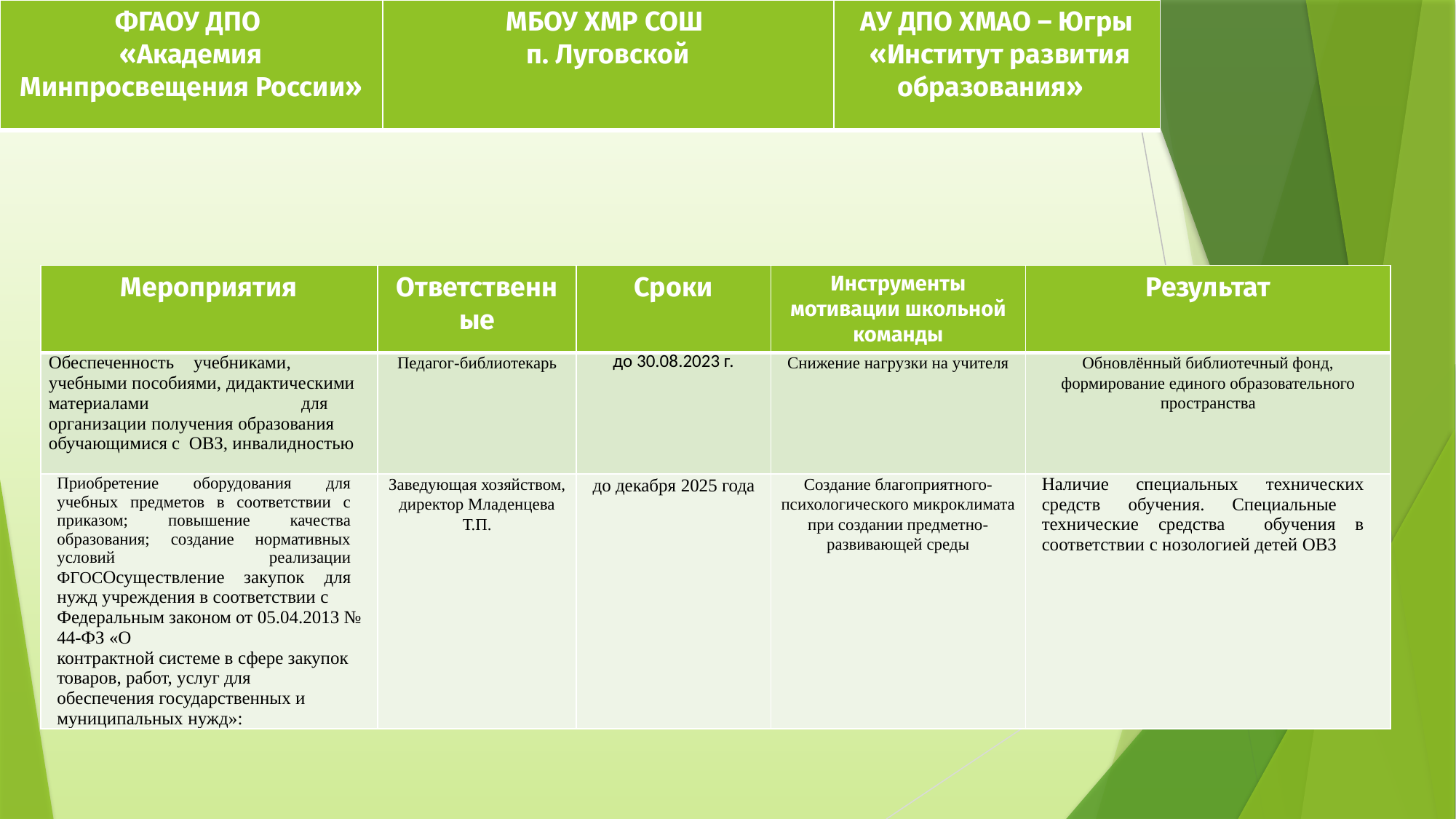

| ФГАОУ ДПО «Академия Минпросвещения России» | МБОУ ХМР СОШ п. Луговской | АУ ДПО ХМАО – Югры «Институт развития образования» |
| --- | --- | --- |
| Мероприятия | Ответственные | Сроки | Инструменты мотивации школьной команды | Результат |
| --- | --- | --- | --- | --- |
| Обеспеченность учебниками, учебными пособиями, дидактическими материалами для организации получения образования обучающимися с ОВЗ, инвалидностью | Педагог-библиотекарь | до 30.08.2023 г. | Снижение нагрузки на учителя | Обновлённый библиотечный фонд, формирование единого образовательного пространства |
| Приобретение оборудования для учебных предметов в соответствии с приказом; повышение качества образования; создание нормативных условий реализации ФГОСОсуществление закупок для нужд учреждения в соответствии с Федеральным законом от 05.04.2013 № 44-ФЗ «О контрактной системе в сфере закупок товаров, работ, услуг для обеспечения государственных и муниципальных нужд»: | Заведующая хозяйством, директор Младенцева Т.П. | до декабря 2025 года | Создание благоприятного-психологического микроклимата при создании предметно-развивающей среды | Наличие специальных технических средств обучения. Специальные технические средства обучения в соответствии с нозологией детей ОВЗ |
# «ДОРОЖНАЯ КАРТА» ПРОЕКТА 1. «Знание: качество и объективность»